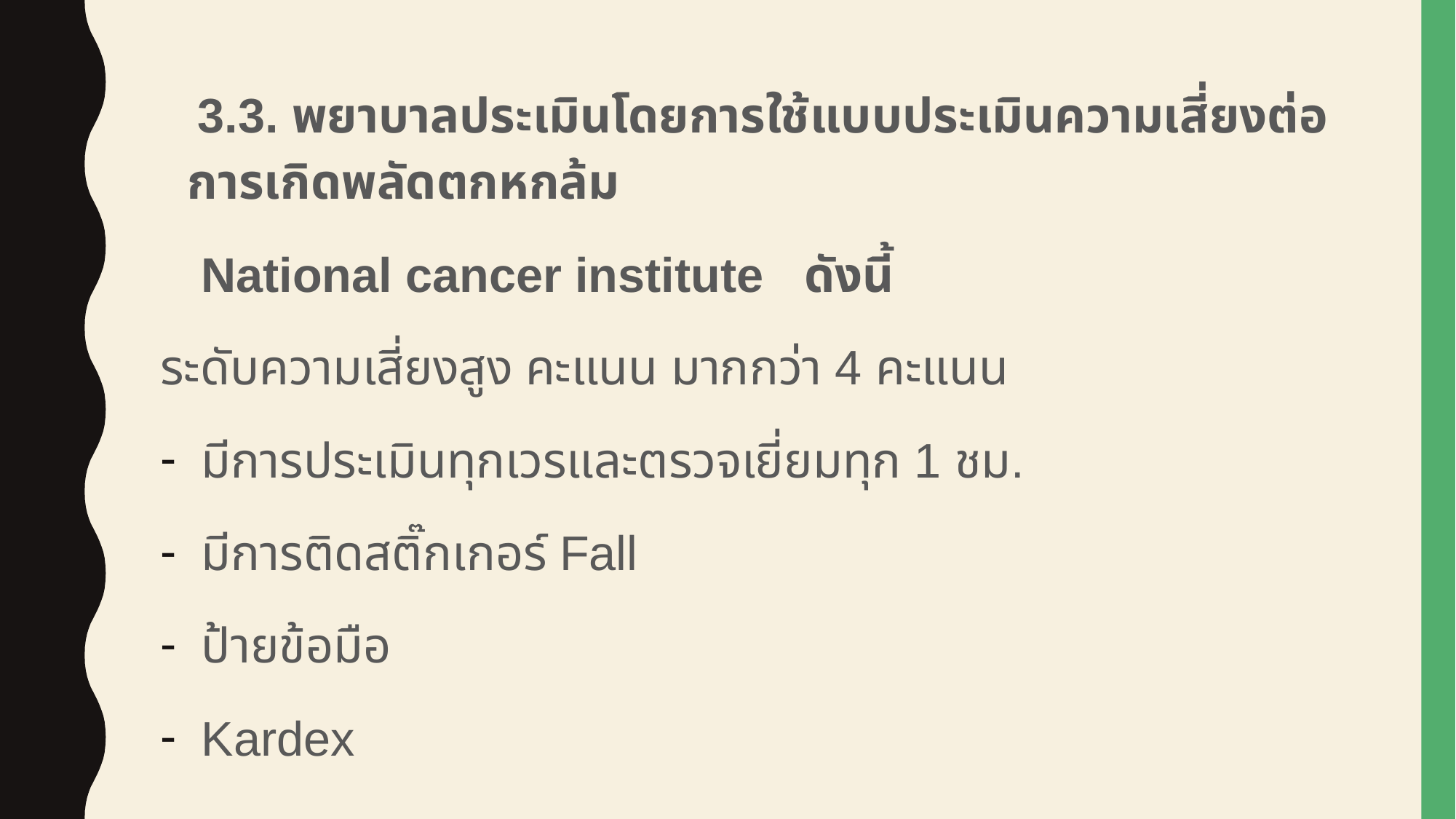

3.3. พยาบาลประเมินโดยการใช้แบบประเมินความเสี่ยงต่อการเกิดพลัดตกหกล้ม
 National cancer institute   ดังนี้
ระดับความเสี่ยงสูง คะแนน มากกว่า 4 คะแนน
มีการประเมินทุกเวรและตรวจเยี่ยมทุก 1 ชม.
มีการติดสติ๊กเกอร์ Fall
ป้ายข้อมือ
Kardex